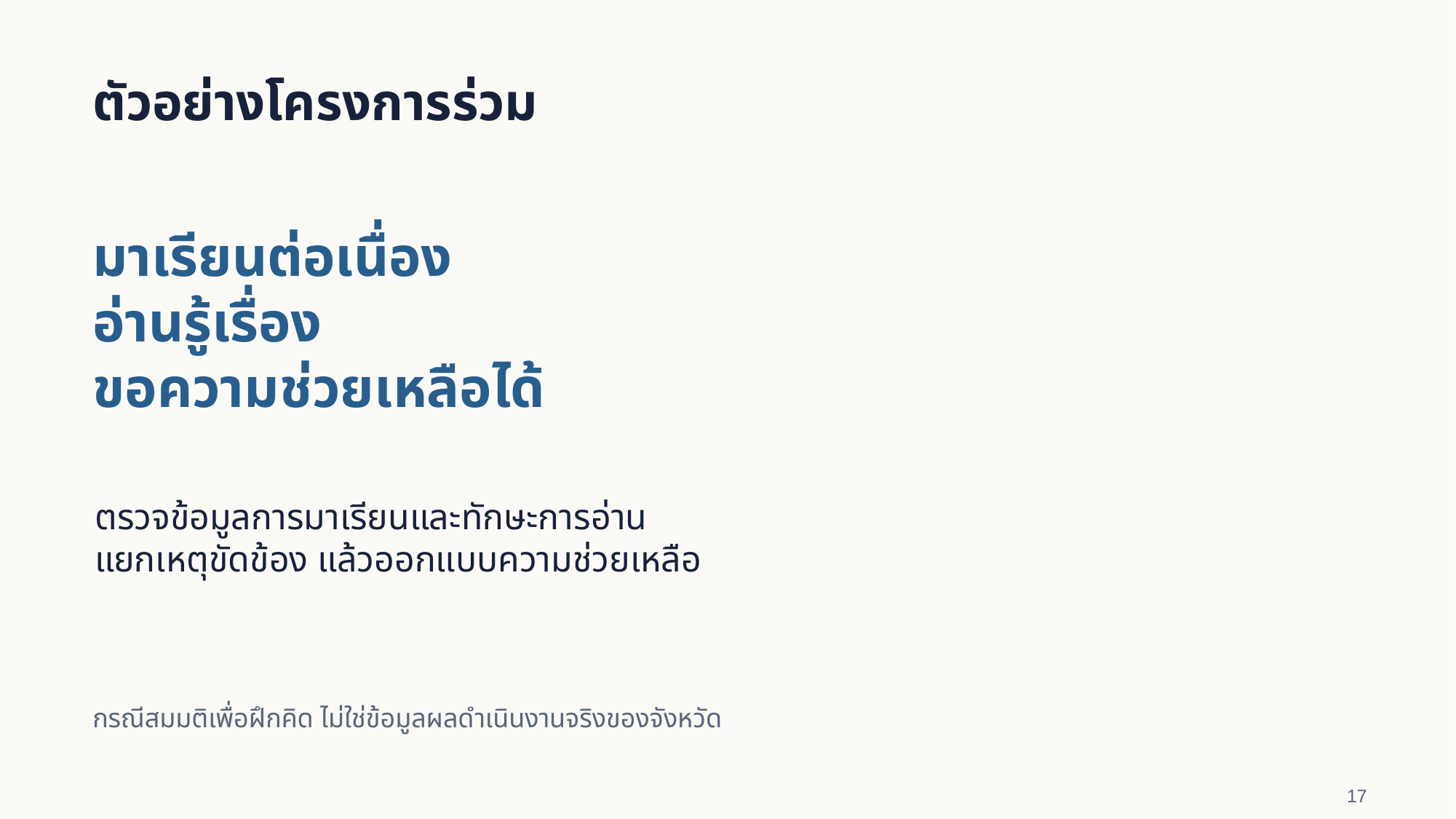

ตัวอย่างโครงการร่วม
มาเรียนต่อเนื่อง
อ่านรู้เรื่อง
ขอความช่วยเหลือได้
ตรวจข้อมูลการมาเรียนและทักษะการอ่าน
แยกเหตุขัดข้อง แล้วออกแบบความช่วยเหลือ
กรณีสมมติเพื่อฝึกคิด ไม่ใช่ข้อมูลผลดำเนินงานจริงของจังหวัด
17